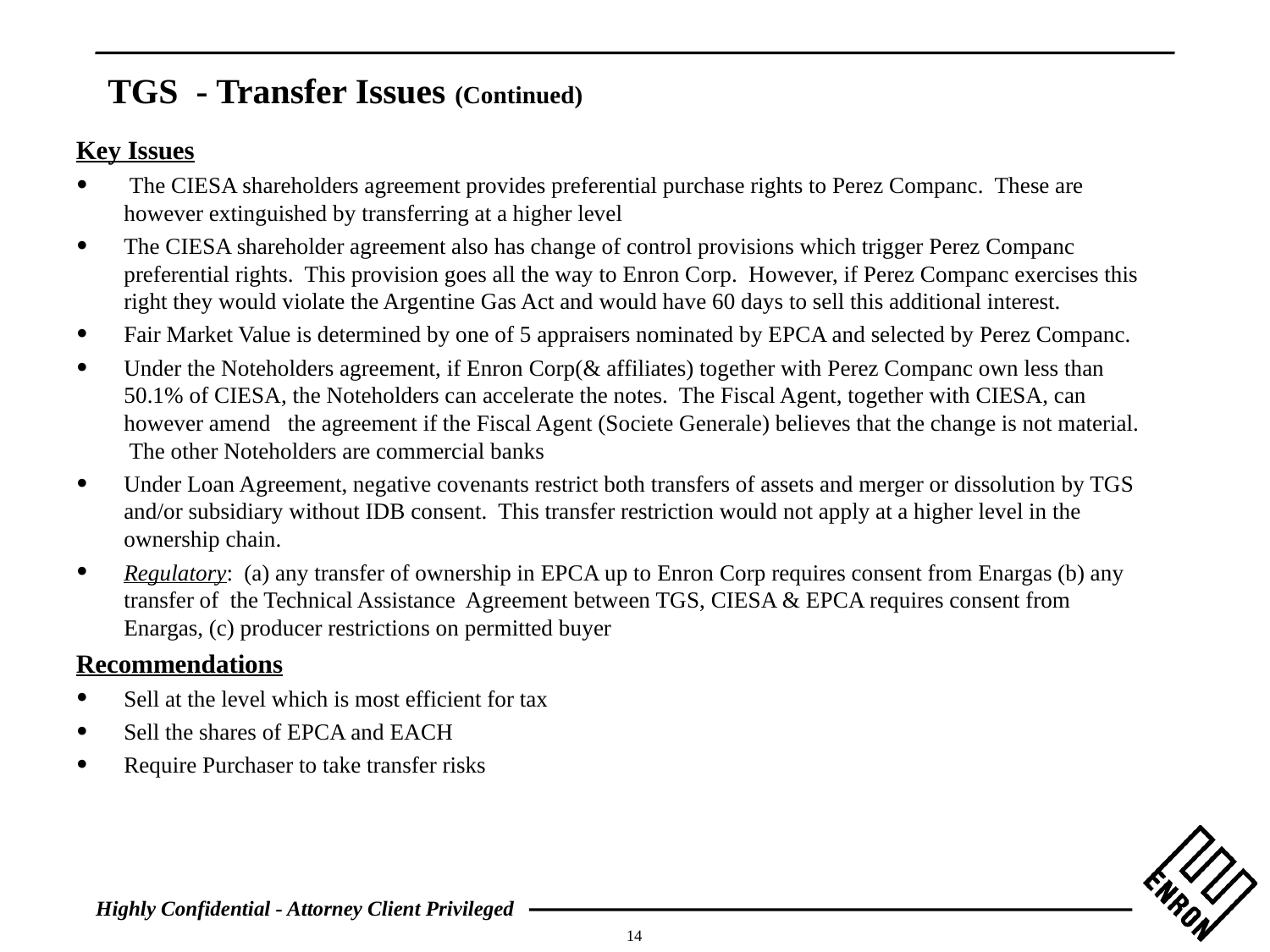

# TGS  - Transfer Issues (Continued)
Key Issues
 The CIESA shareholders agreement provides preferential purchase rights to Perez Companc.  These are however extinguished by transferring at a higher level
The CIESA shareholder agreement also has change of control provisions which trigger Perez Companc preferential rights.  This provision goes all the way to Enron Corp.  However, if Perez Companc exercises this right they would violate the Argentine Gas Act and would have 60 days to sell this additional interest.
Fair Market Value is determined by one of 5 appraisers nominated by EPCA and selected by Perez Companc.
Under the Noteholders agreement, if Enron Corp(& affiliates) together with Perez Companc own less than 50.1% of CIESA, the Noteholders can accelerate the notes.  The Fiscal Agent, together with CIESA, can however amend   the agreement if the Fiscal Agent (Societe Generale) believes that the change is not material.  The other Noteholders are commercial banks
Under Loan Agreement, negative covenants restrict both transfers of assets and merger or dissolution by TGS and/or subsidiary without IDB consent.  This transfer restriction would not apply at a higher level in the ownership chain.
Regulatory:  (a) any transfer of ownership in EPCA up to Enron Corp requires consent from Enargas (b) any transfer of  the Technical Assistance  Agreement between TGS, CIESA & EPCA requires consent from Enargas, (c) producer restrictions on permitted buyer
Recommendations
Sell at the level which is most efficient for tax
Sell the shares of EPCA and EACH
Require Purchaser to take transfer risks